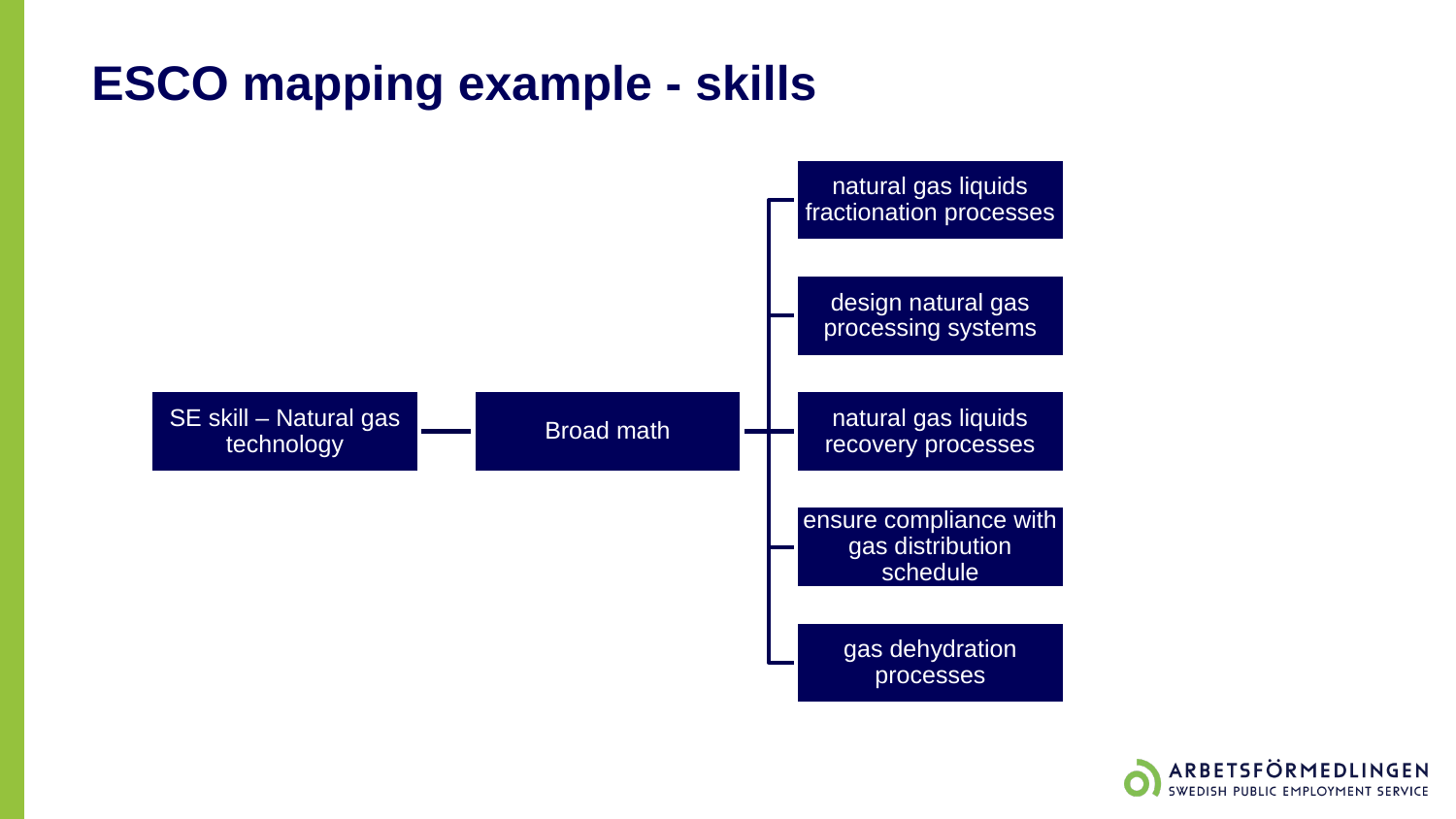

# ESCO mapping example - skills
SE skill – Natural gas technology
Broad math
natural gas liquids fractionation processes
design natural gas processing systems
natural gas liquids recovery processes
ensure compliance with gas distribution schedule
gas dehydration processes